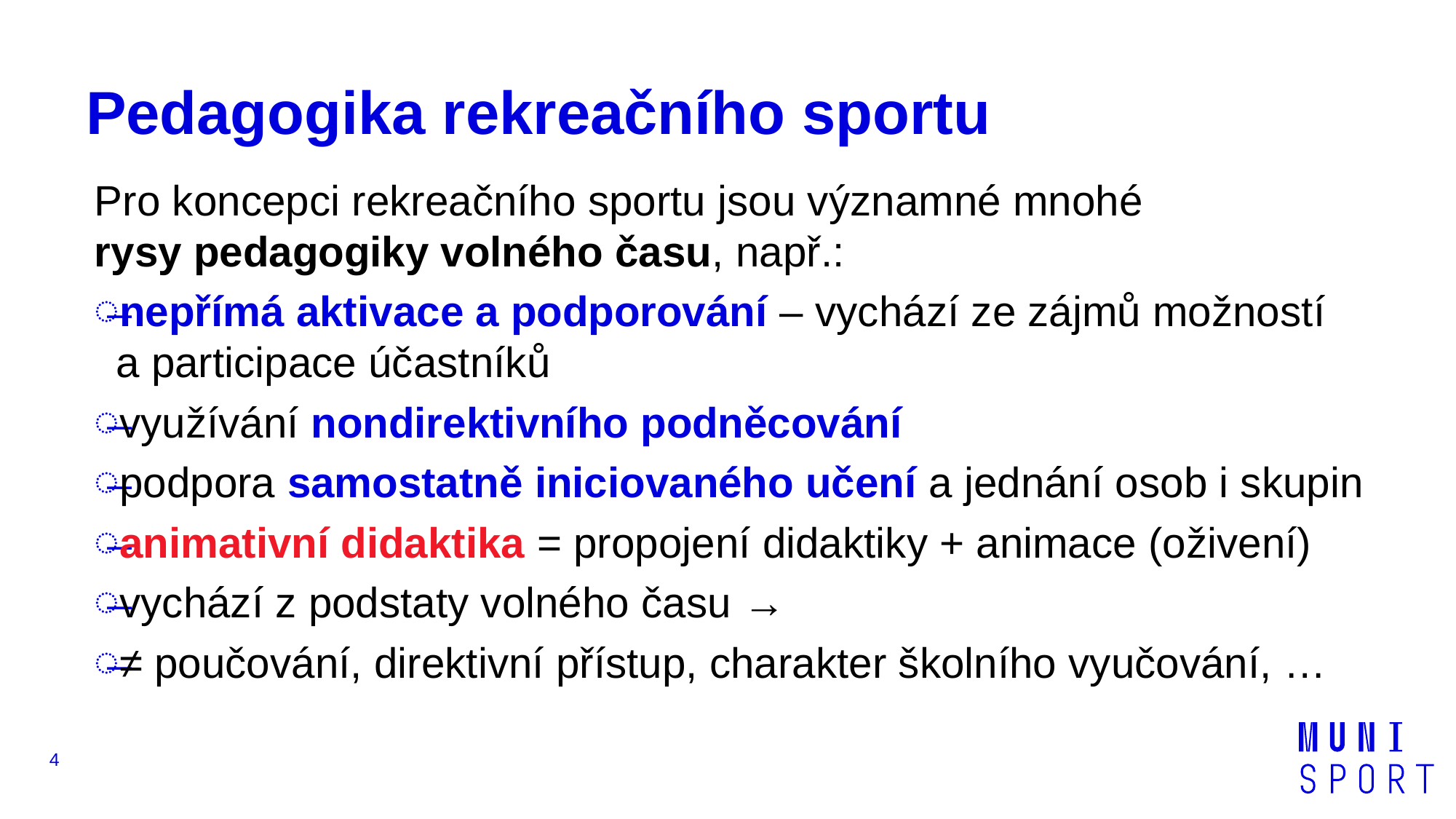

# Pedagogika rekreačního sportu
Pro koncepci rekreačního sportu jsou významné mnohé
rysy pedagogiky volného času, např.:
nepřímá aktivace a podporování – vychází ze zájmů možností
a participace účastníků
využívání nondirektivního podněcování
podpora samostatně iniciovaného učení a jednání osob i skupin
animativní didaktika = propojení didaktiky + animace (oživení)
vychází z podstaty volného času →
≠ poučování, direktivní přístup, charakter školního vyučování, …

4